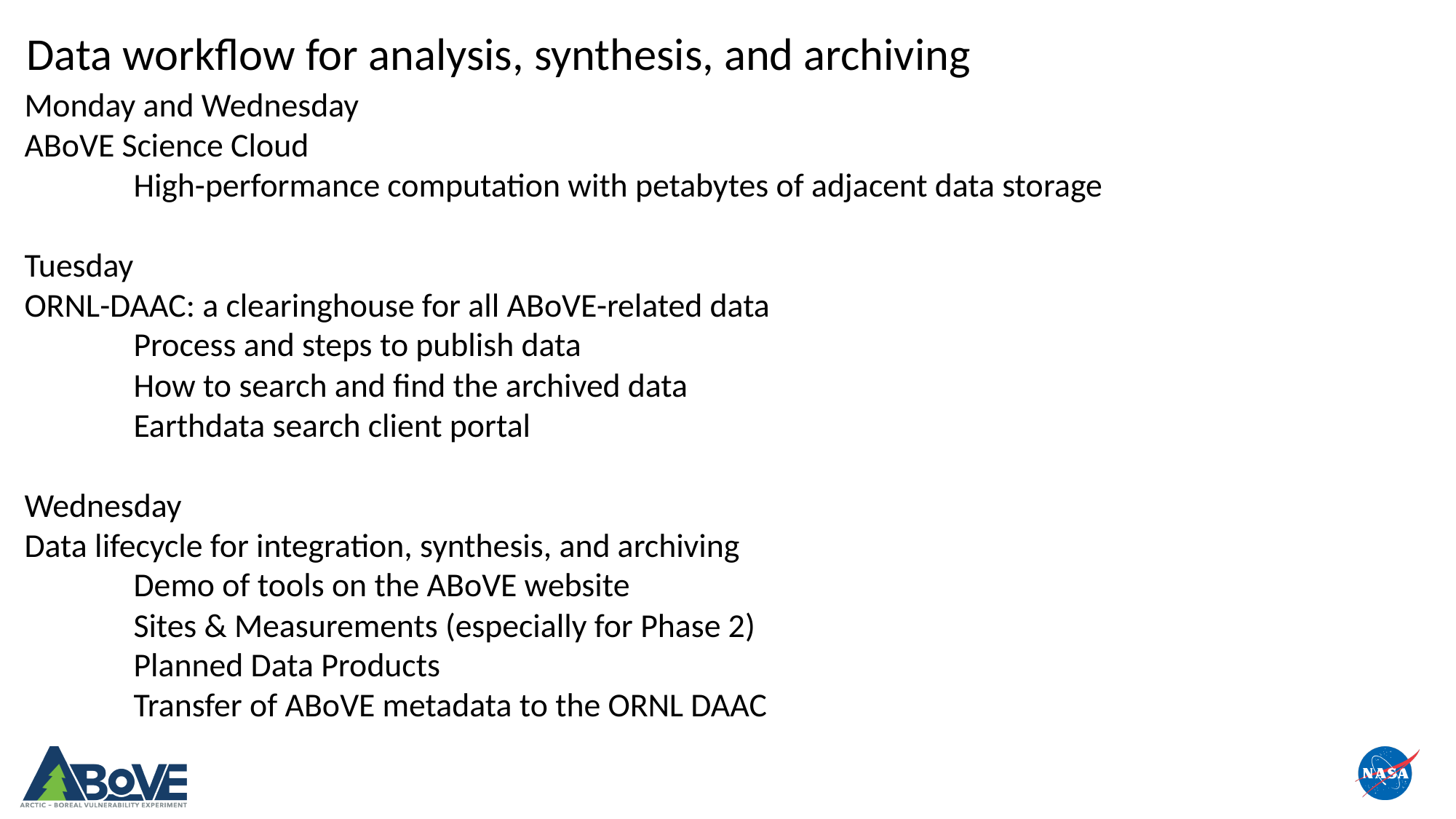

# Data workflow for analysis, synthesis, and archiving
Monday and Wednesday
ABoVE Science Cloud
	High-performance computation with petabytes of adjacent data storage

Tuesday
ORNL-DAAC: a clearinghouse for all ABoVE-related data
	Process and steps to publish data
	How to search and find the archived data
	Earthdata search client portal

Wednesday
Data lifecycle for integration, synthesis, and archiving
	Demo of tools on the ABoVE website
	Sites & Measurements (especially for Phase 2)
	Planned Data Products
	Transfer of ABoVE metadata to the ORNL DAAC